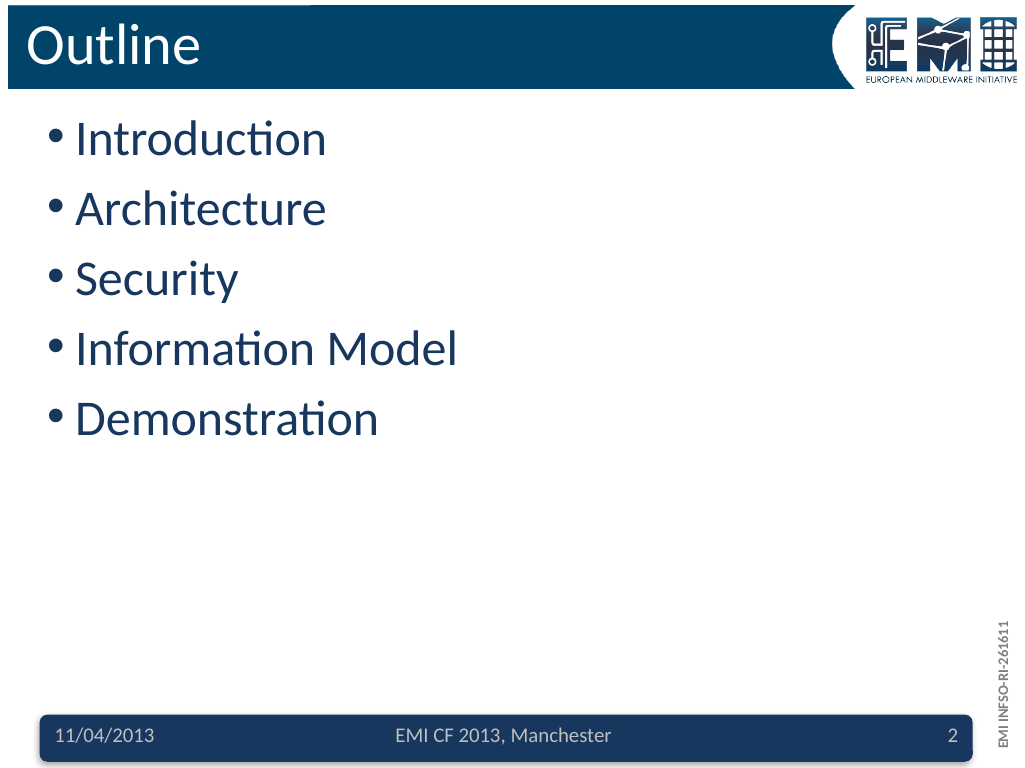

# Outline
Introduction
Architecture
Security
Information Model
Demonstration

11/04/2013
EMI CF 2013, Manchester
2